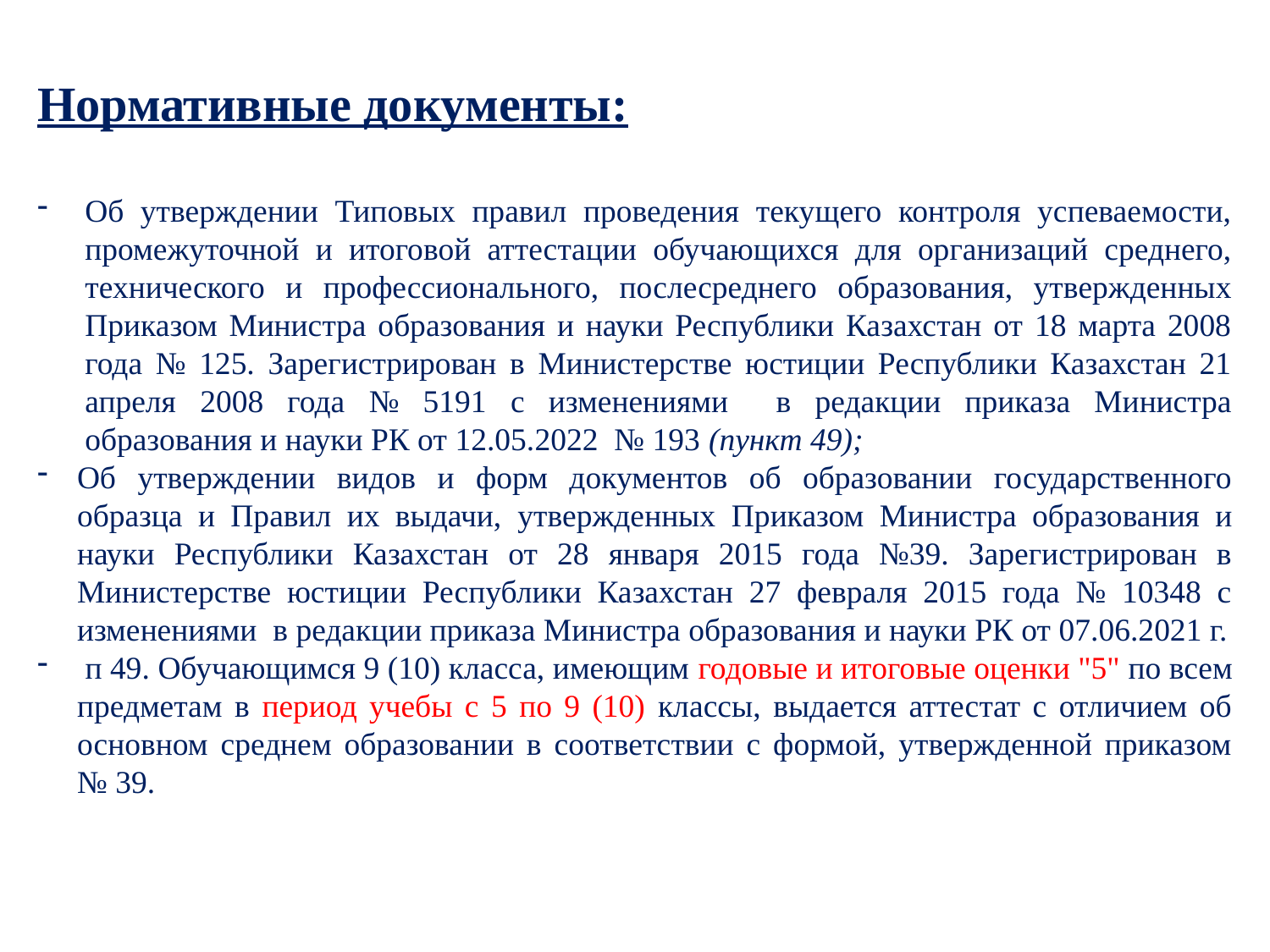

Нормативные документы:

Об утверждении Типовых правил проведения текущего контроля успеваемости, промежуточной и итоговой аттестации обучающихся для организаций среднего, технического и профессионального, послесреднего образования, утвержденных Приказом Министра образования и науки Республики Казахстан от 18 марта 2008 года № 125. Зарегистрирован в Министерстве юстиции Республики Казахстан 21 апреля 2008 года № 5191 с изменениями  в редакции приказа Министра образования и науки РК от 12.05.2022  № 193 (пункт 49);
Об утверждении видов и форм документов об образовании государственного образца и Правил их выдачи, утвержденных Приказом Министра образования и науки Республики Казахстан от 28 января 2015 года №39. Зарегистрирован в Министерстве юстиции Республики Казахстан 27 февраля 2015 года № 10348 с изменениями  в редакции приказа Министра образования и науки РК от 07.06.2021 г.
 п 49. Обучающимся 9 (10) класса, имеющим годовые и итоговые оценки "5" по всем предметам в период учебы с 5 по 9 (10) классы, выдается аттестат с отличием об основном среднем образовании в соответствии с формой, утвержденной приказом № 39.